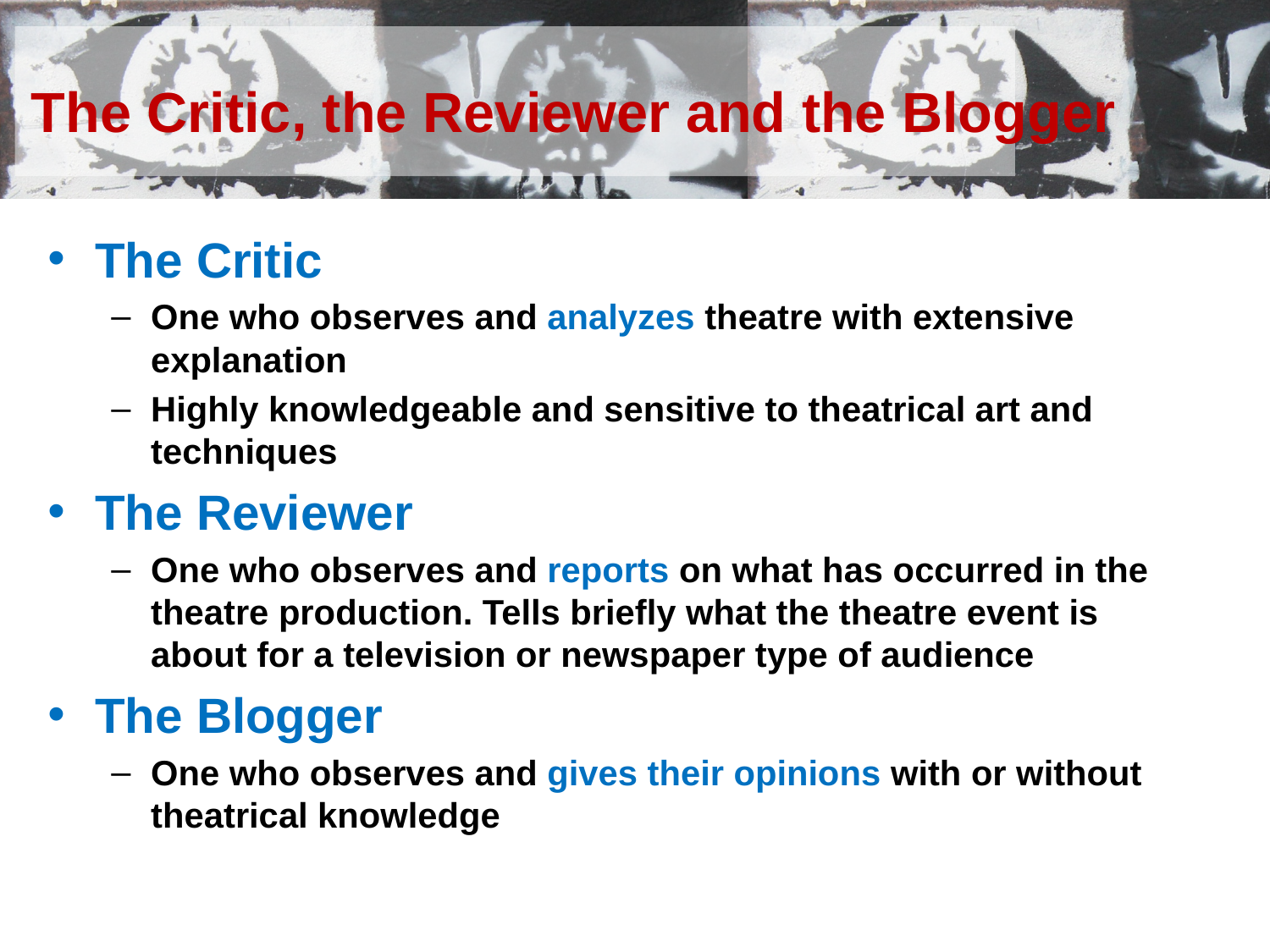

# The Critic, the Reviewer and the Blogger
The Critic
One who observes and analyzes theatre with extensive explanation
Highly knowledgeable and sensitive to theatrical art and techniques
The Reviewer
One who observes and reports on what has occurred in the theatre production. Tells briefly what the theatre event is about for a television or newspaper type of audience
The Blogger
One who observes and gives their opinions with or without theatrical knowledge